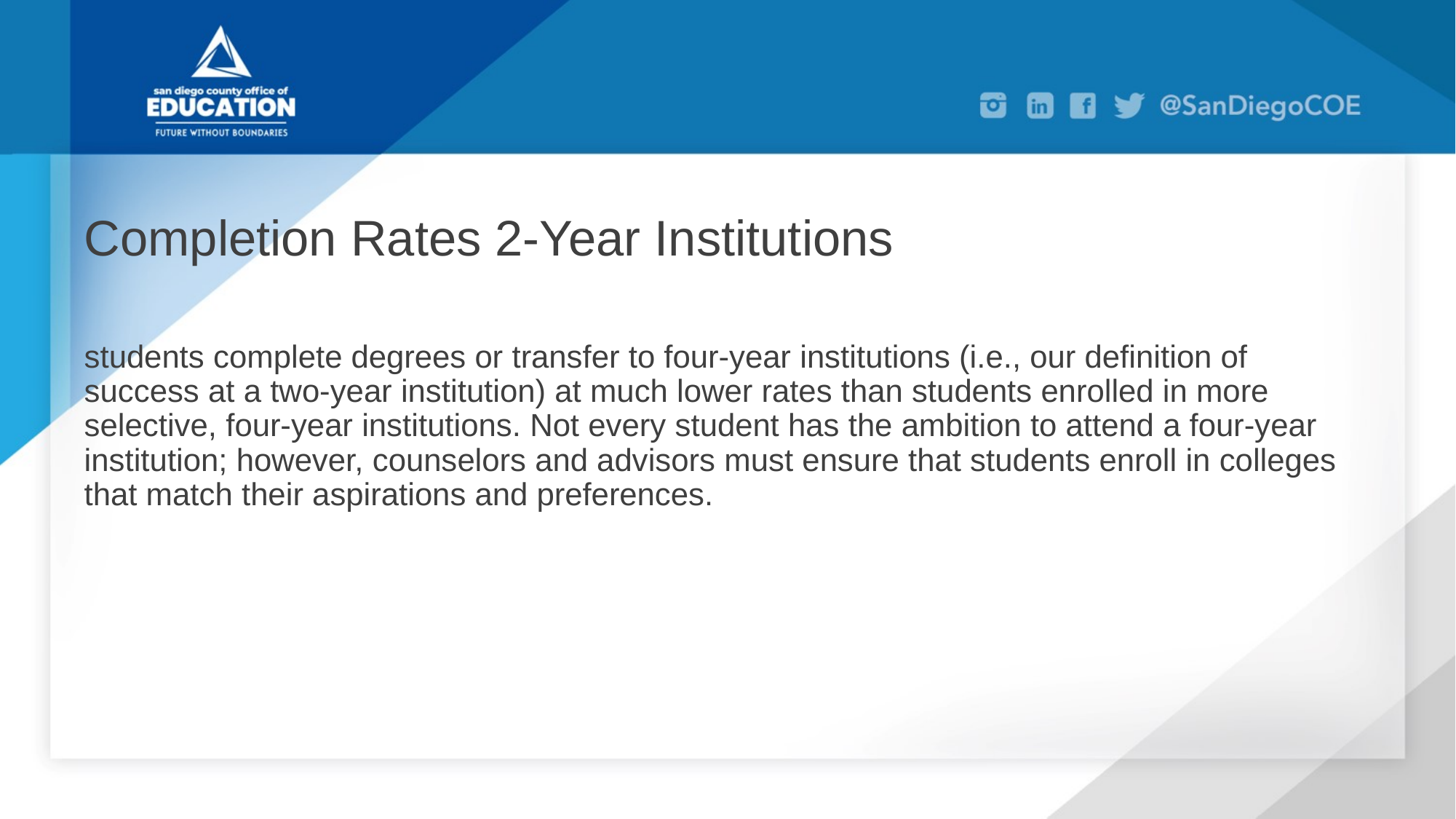

# Completion Rates 2-Year Institutions
students complete degrees or transfer to four-year institutions (i.e., our definition of success at a two-year institution) at much lower rates than students enrolled in more selective, four-year institutions. Not every student has the ambition to attend a four-year institution; however, counselors and advisors must ensure that students enroll in colleges that match their aspirations and preferences.